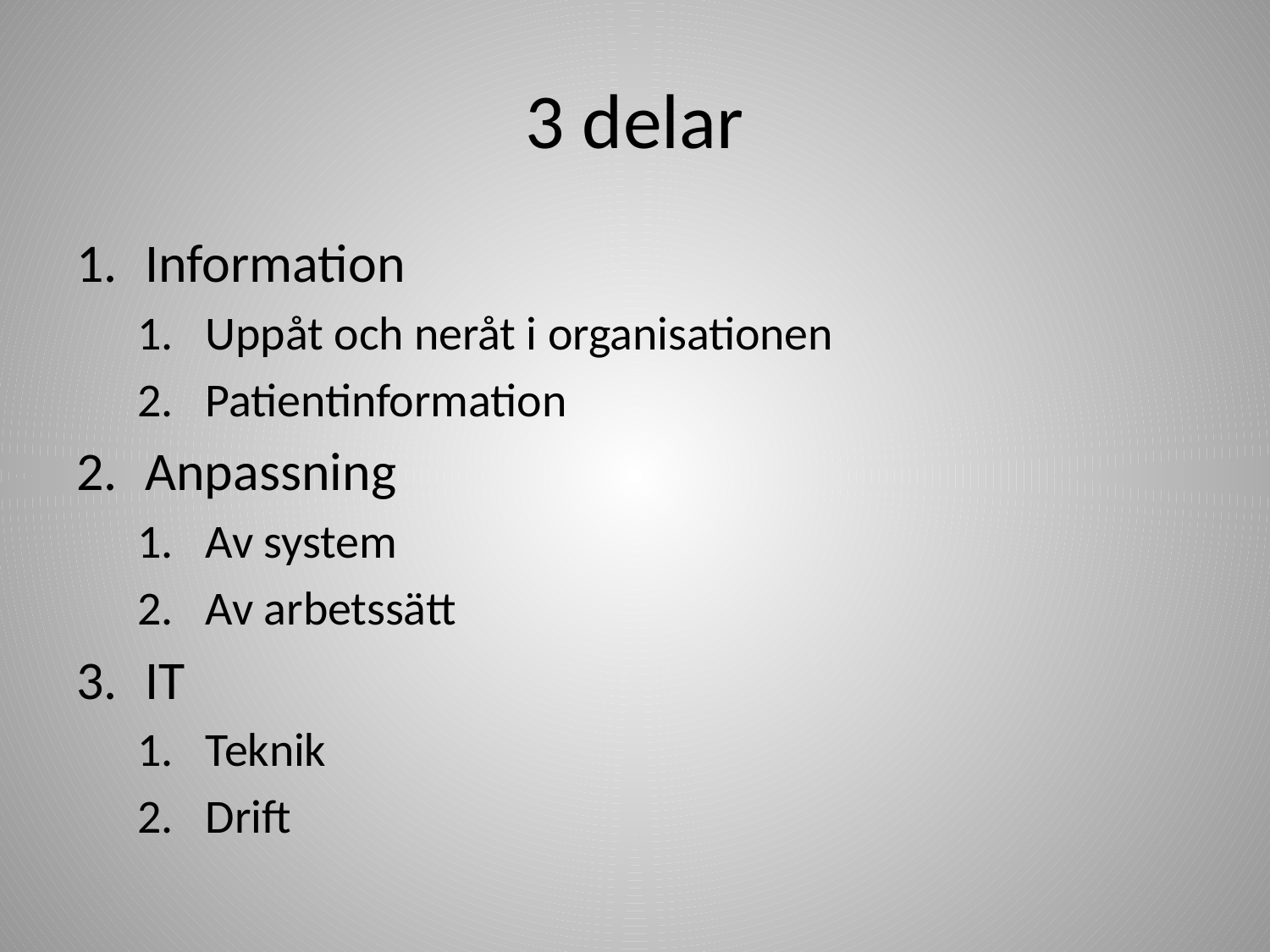

# 3 delar
Information
Uppåt och neråt i organisationen
Patientinformation
Anpassning
Av system
Av arbetssätt
IT
Teknik
Drift